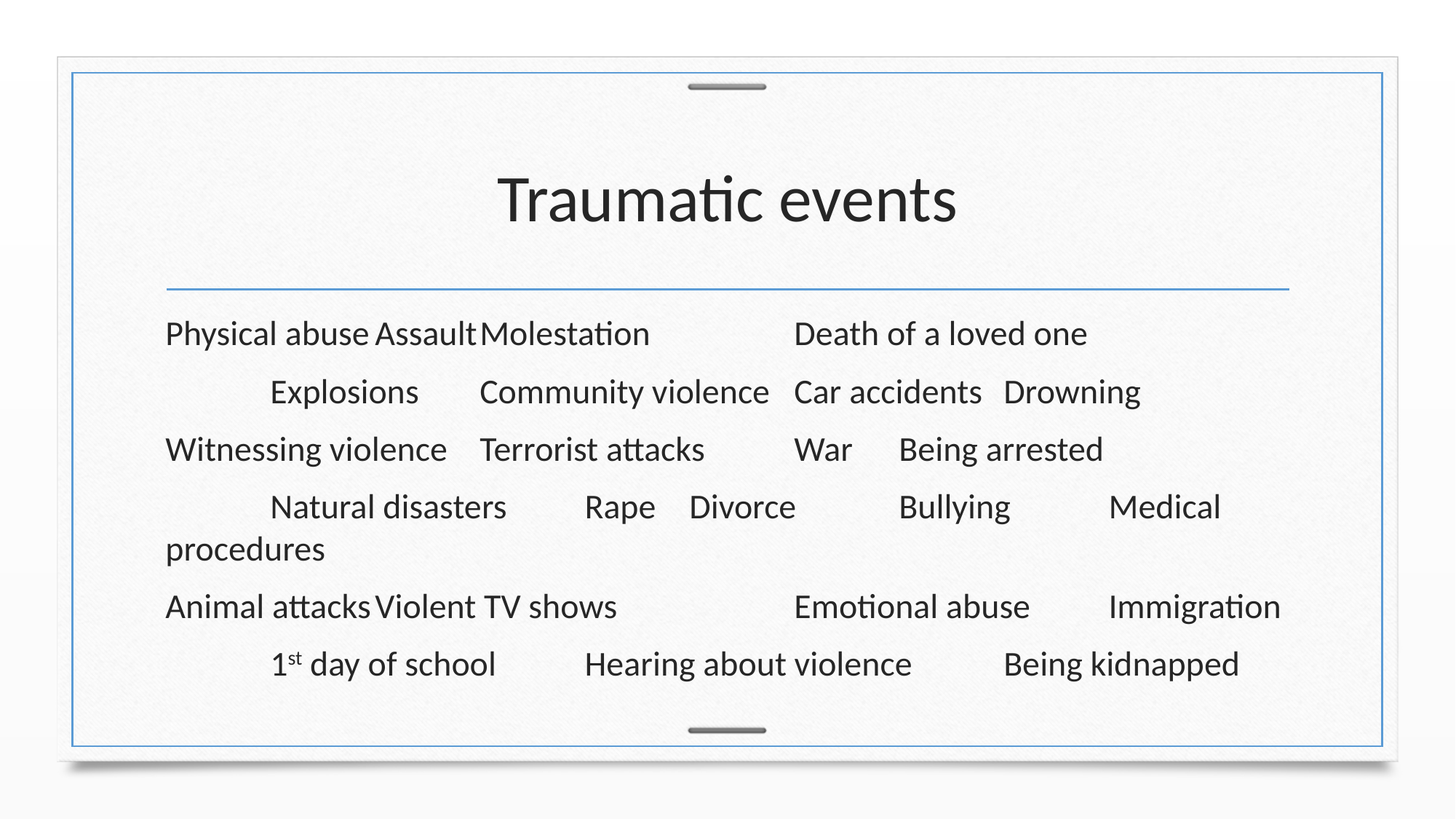

# Traumatic events
Physical abuse			Assault			Molestation		Death of a loved one
	Explosions		Community violence		Car accidents		Drowning
Witnessing violence		Terrorist attacks		War		Being arrested
	Natural disasters		Rape 	Divorce	Bullying	Medical procedures
Animal attacks		Violent TV shows		Emotional abuse		Immigration
	1st day of school		Hearing about violence		Being kidnapped